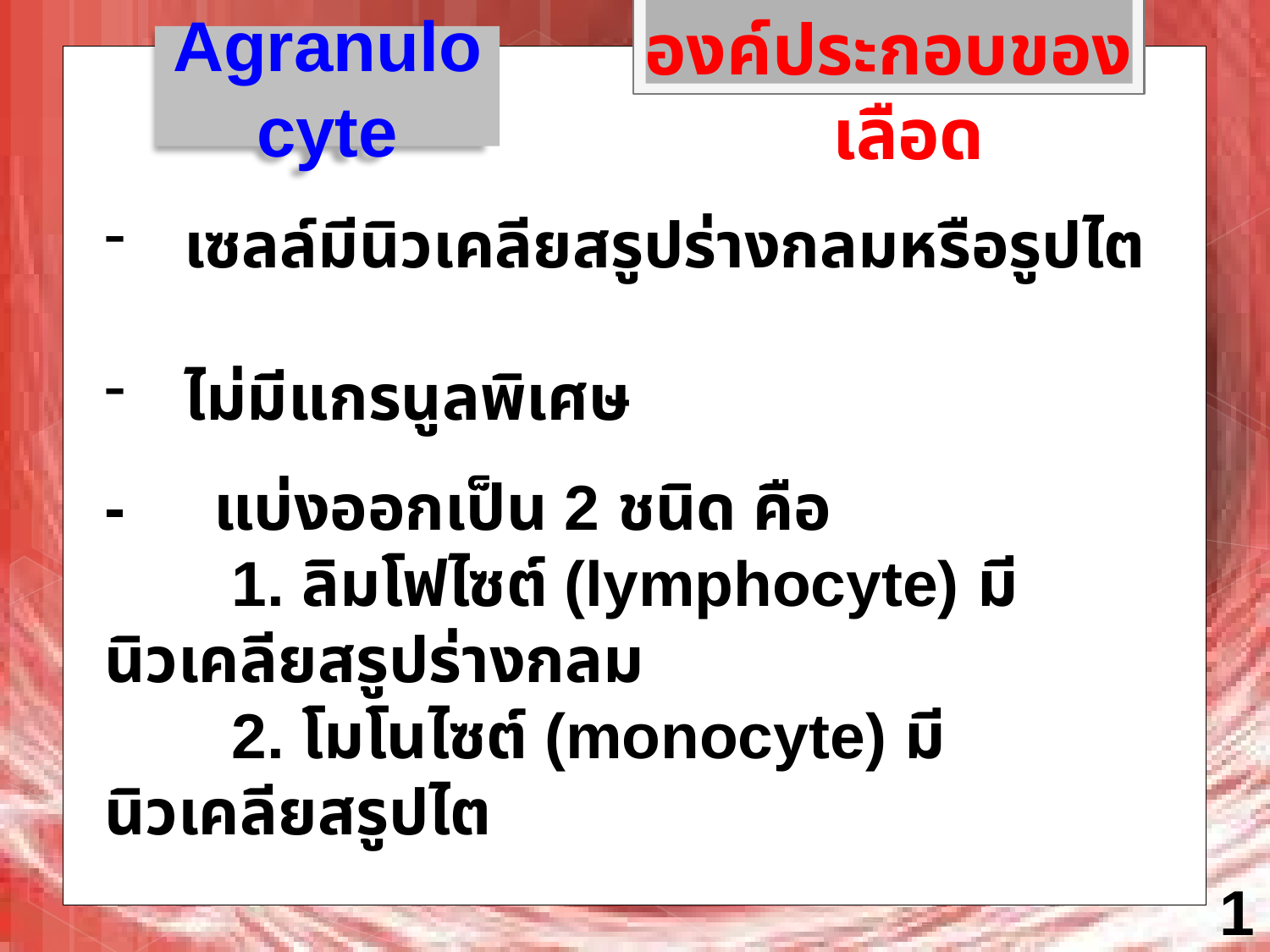

องค์ประกอบของเลือด
Agranulocyte
เซลล์มีนิวเคลียสรูปร่างกลมหรือรูปไต

ไม่มีแกรนูลพิเศษ
-     แบ่งออกเป็น 2 ชนิด คือ
	1. ลิมโฟไซต์ (lymphocyte) มีนิวเคลียสรูปร่างกลม
	2. โมโนไซต์ (monocyte) มีนิวเคลียสรูปไต
15